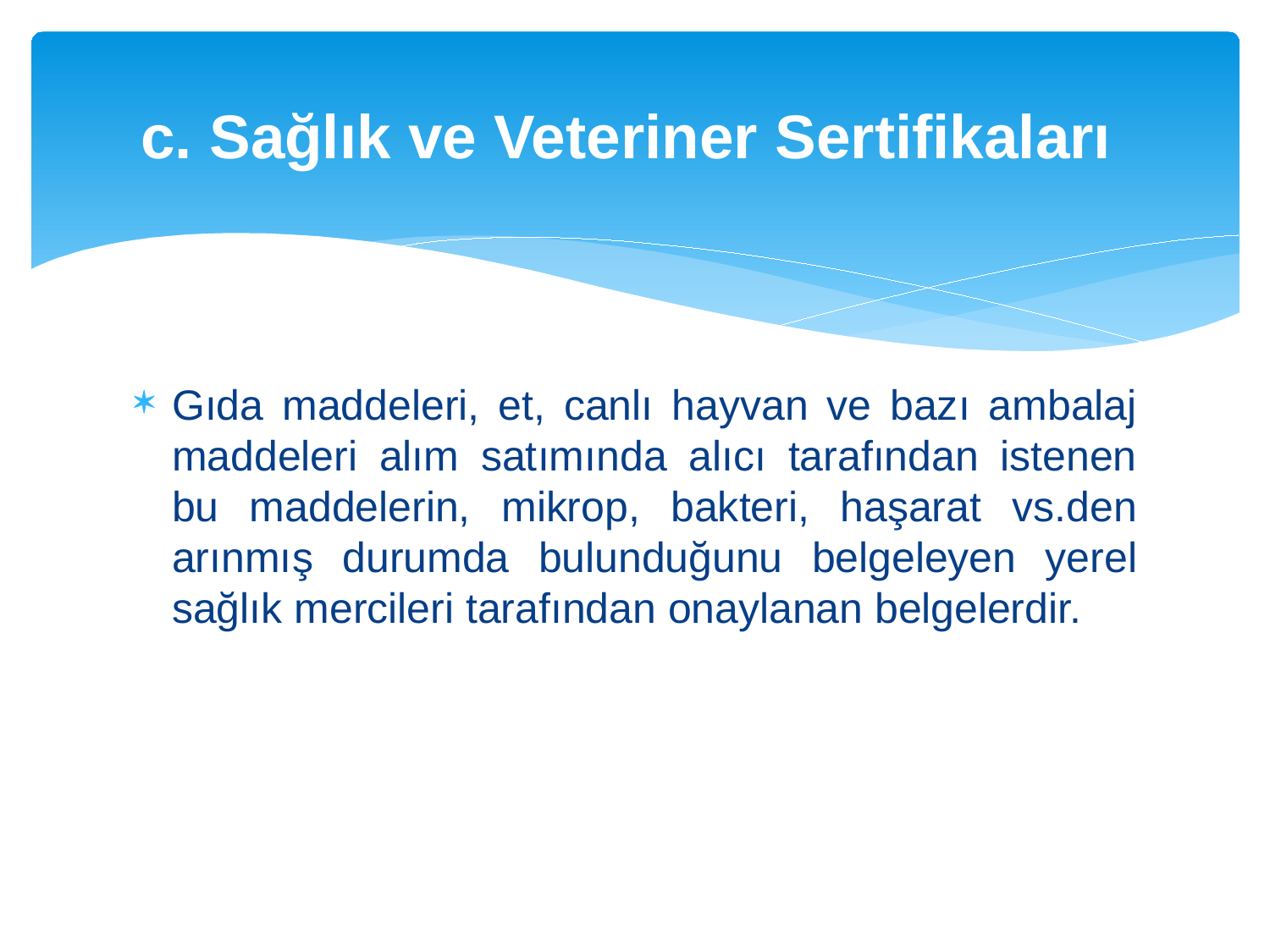

# c. Sağlık ve Veteriner Sertifikaları
Gıda maddeleri, et, canlı hayvan ve bazı ambalaj maddeleri alım satımında alıcı tarafından istenen bu maddelerin, mikrop, bakteri, haşarat vs.den arınmış durumda bulunduğunu belgeleyen yerel sağlık mercileri tarafından onaylanan belgelerdir.